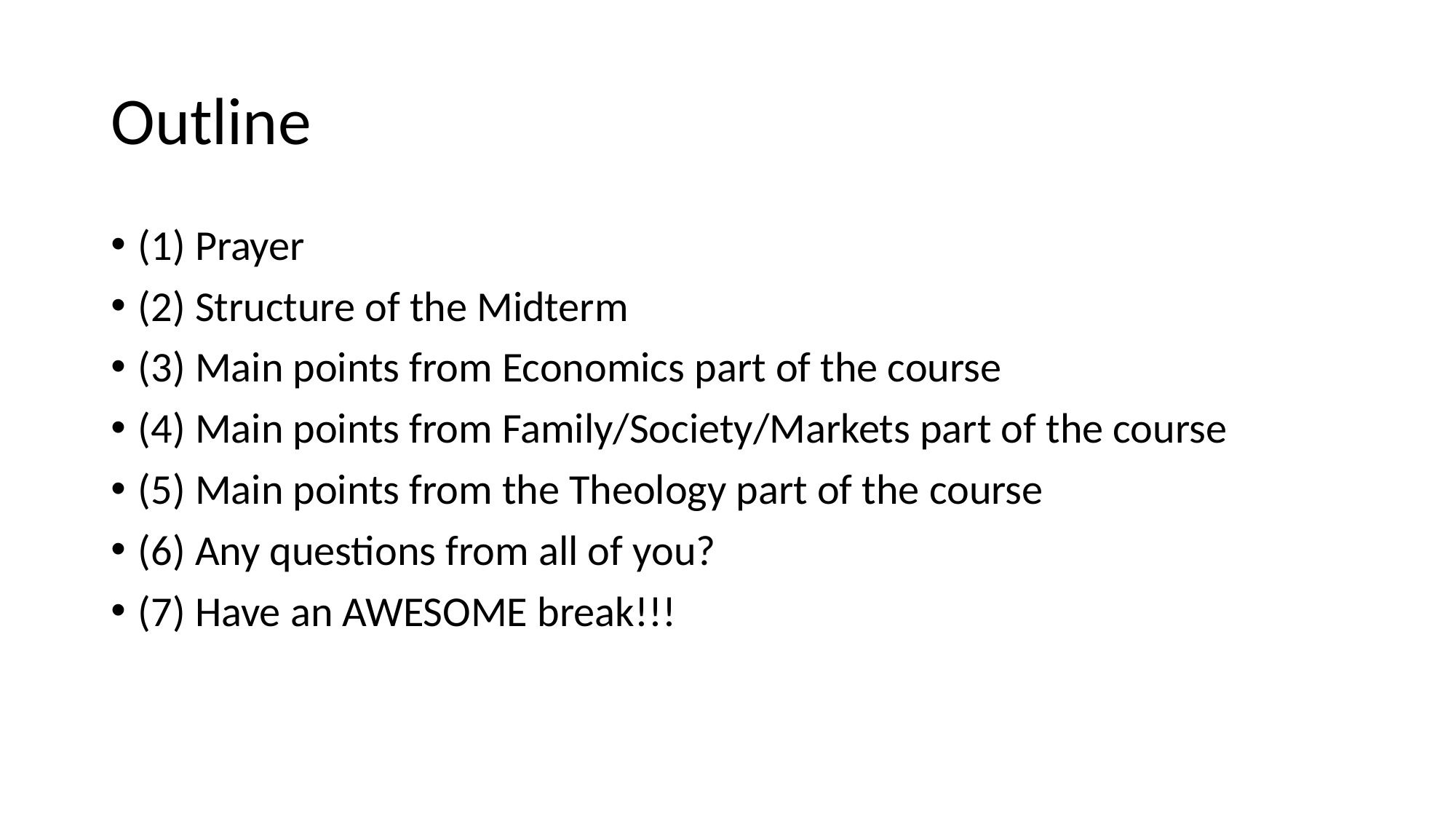

# Outline
(1) Prayer
(2) Structure of the Midterm
(3) Main points from Economics part of the course
(4) Main points from Family/Society/Markets part of the course
(5) Main points from the Theology part of the course
(6) Any questions from all of you?
(7) Have an AWESOME break!!!